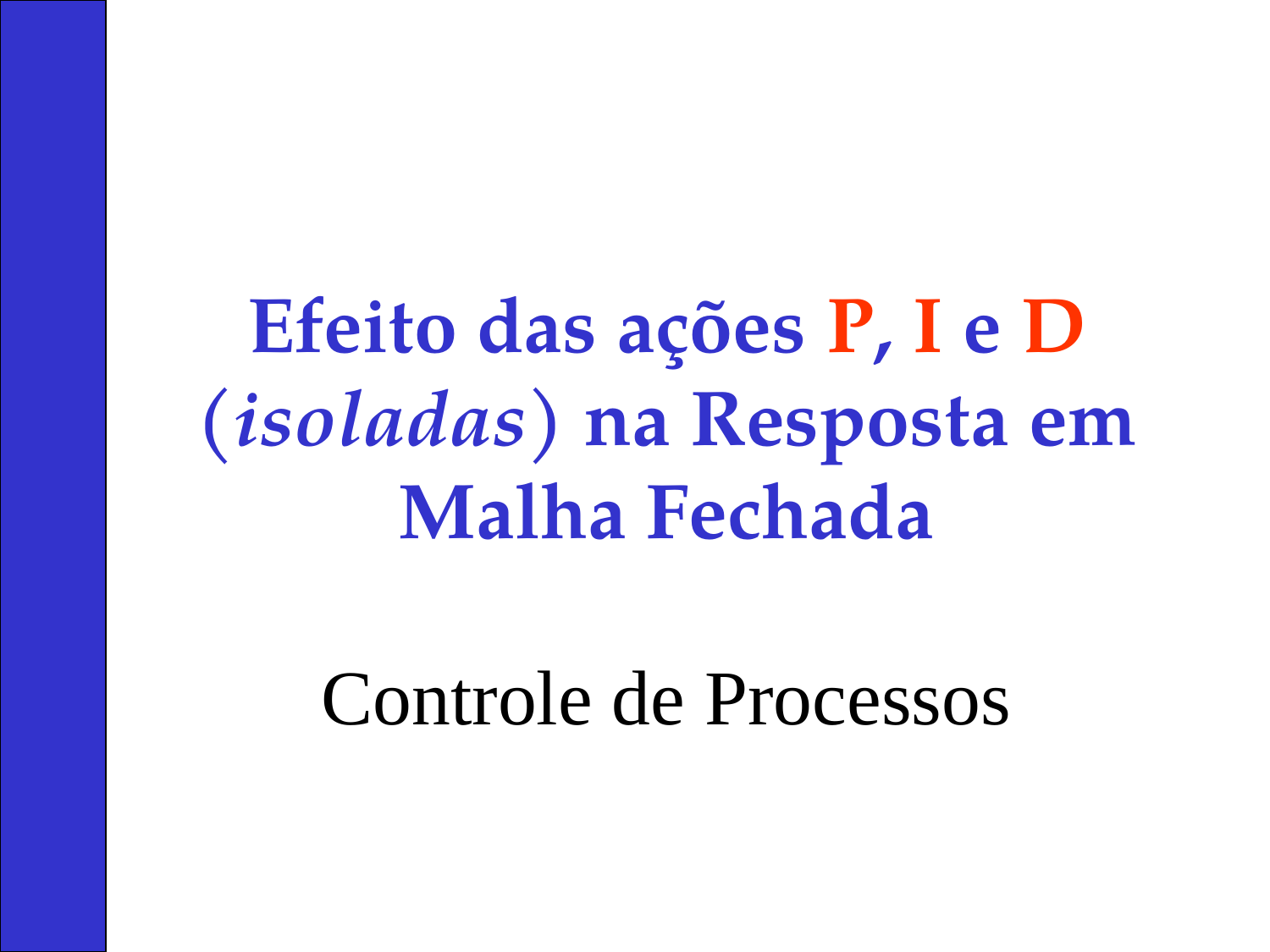

# Efeito das ações P, I e D (isoladas) na Resposta em Malha Fechada Controle de Processos